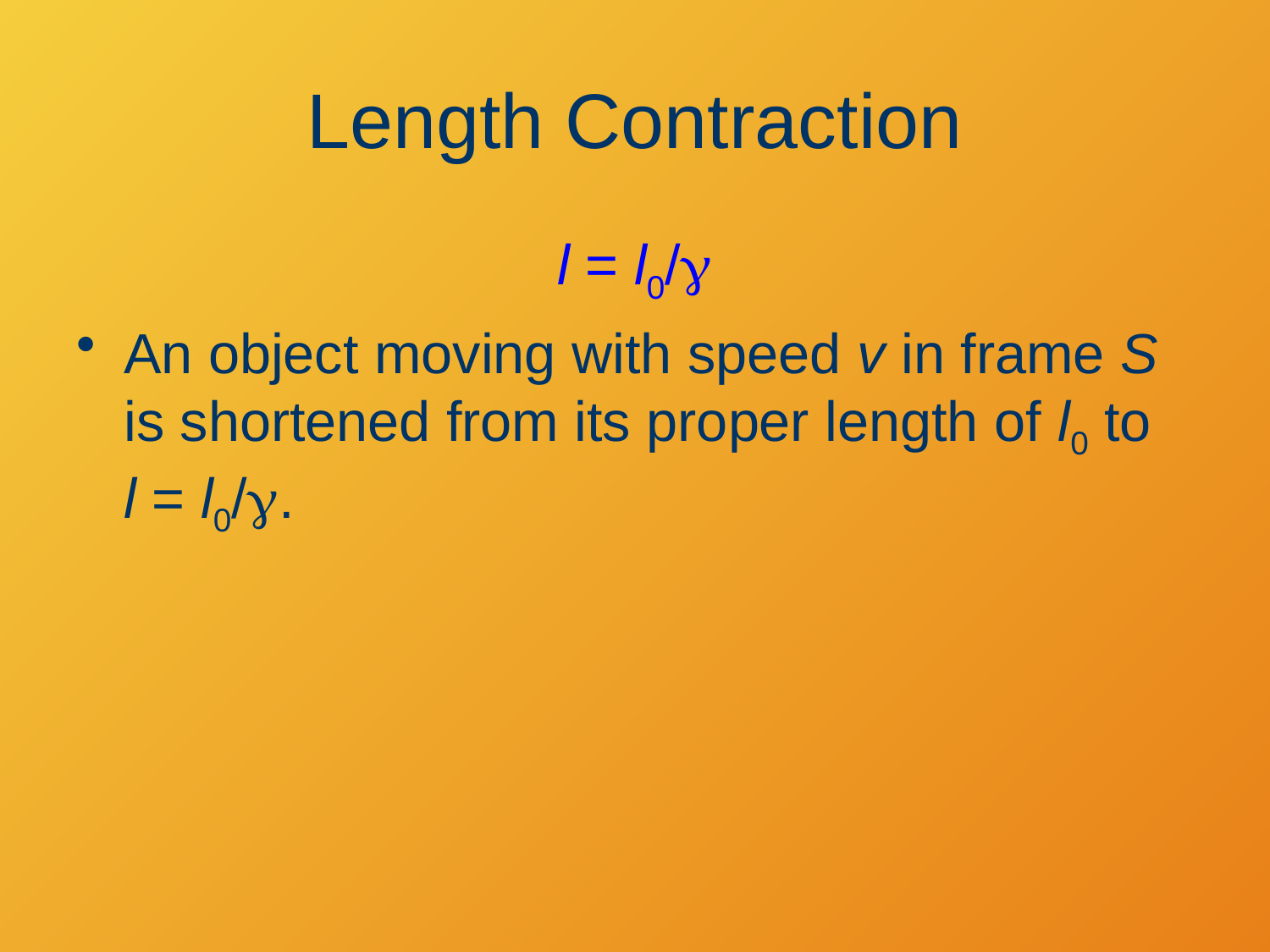

# Length Contraction
l = l0/γ
An object moving with speed v in frame S is shortened from its proper length of l0 to
l = l0/γ.